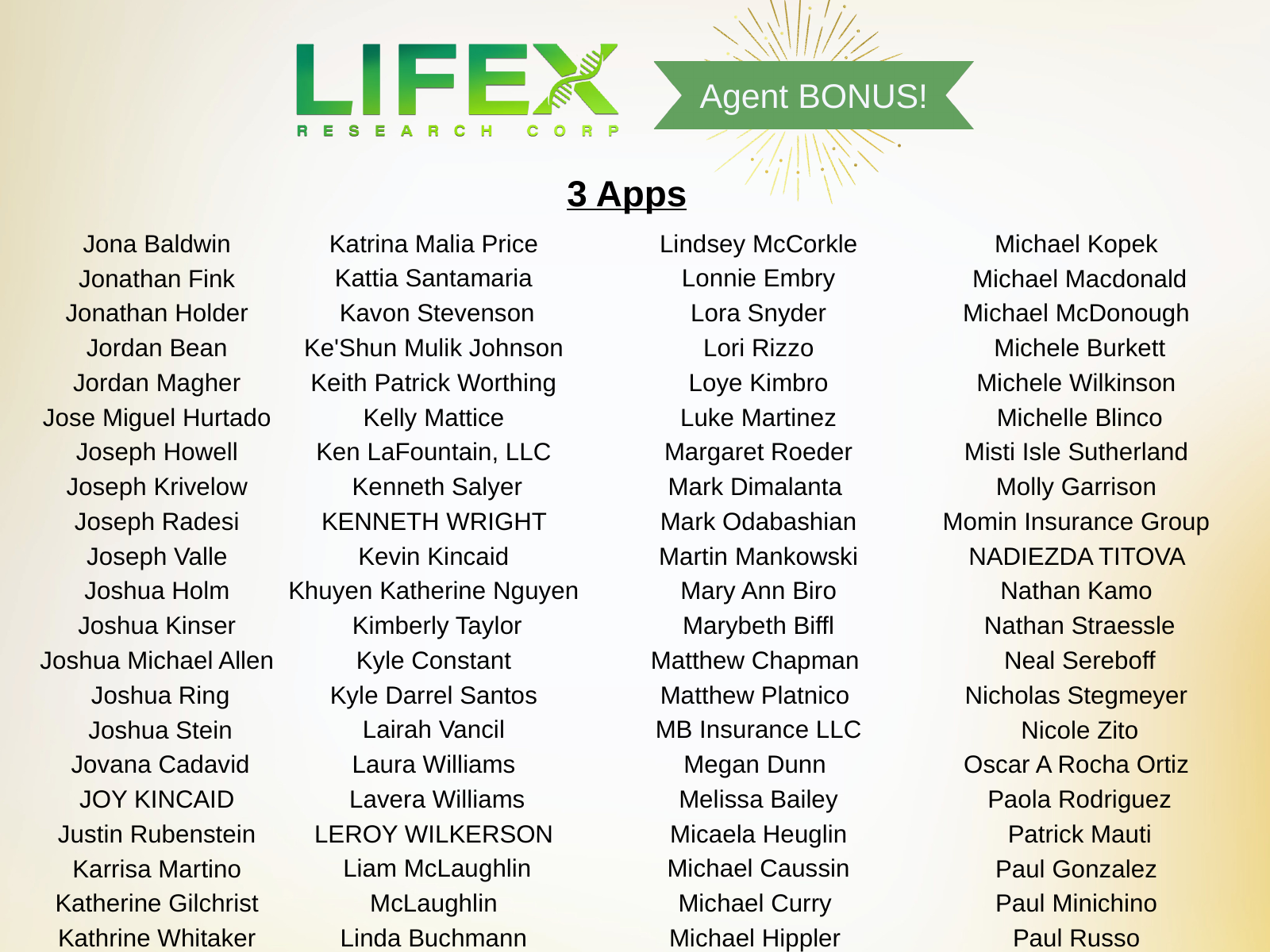

Agent BONUS!
3 Apps
Katrina Malia Price
Kattia Santamaria
Kavon Stevenson
Ke'Shun Mulik Johnson
Keith Patrick Worthing
Kelly Mattice
Ken LaFountain, LLC
Kenneth Salyer
KENNETH WRIGHT
Kevin Kincaid
Khuyen Katherine Nguyen
Kimberly Taylor
Kyle Constant
Kyle Darrel Santos
Lairah Vancil
Laura Williams
Lavera Williams
LEROY WILKERSON
Liam McLaughlin McLaughlin
Linda Buchmann
Lindsey McCorkle
Lonnie Embry
Lora Snyder
Lori Rizzo
Loye Kimbro
Luke Martinez
Margaret Roeder
Mark Dimalanta
Mark Odabashian
Martin Mankowski
Mary Ann Biro
Marybeth Biffl
Matthew Chapman
Matthew Platnico
MB Insurance LLC
Megan Dunn
Melissa Bailey
Micaela Heuglin
Michael Caussin (842639)
Michael Curry (859197)
Michael Hippler (856489)
Michael Kopek (841406)
Michael Macdonald (855823)
Michael McDonough (860569)
Michele Burkett (856662)
Michele Wilkinson (858315)
Michelle Blinco (842563)
Misti Isle Sutherland (862920)
Molly Garrison (844279)
Momin Insurance Group (856993)
NADIEZDA TITOVA (842590)
Nathan Kamo (859155)
Nathan Straessle (858689)
Neal Sereboff (857625)
Nicholas Stegmeyer (844295)
Nicole Zito (859991)
Oscar A Rocha Ortiz (858318)
Paola Rodriguez (858675)
Patrick Mauti (845619)
Paul Gonzalez (842562)
Paul Minichino (844318)
Paul Russo  (860139)
Paul Terrell (863090)
Peter Douglas (863265)
Peter Gelabert (842598)
Phillip Glidewell (842599)
Poindexterhealth (858482)
Quincy Daniels (863555)
Rachel Elsberry (841408)
Rebekah Farrington (844258)
Reynaldo Hamilton (856380)
Richard Myerscough (863760)
Rick Rickert (841299)
ROBERT OMID (859462)
Robert Pierce (861198)
Robert V. Kvietkus (866844)
Roman Stolcis (841380)
Ronald Francis (841359)
Russell Maddox (844303)
Ruth Neuenschwander (841377)
Sabrina Turner (858312)
Safe Haven Insurance Agency (865051)
Samantha Weigand (863077)
Samuel Crain (855121)
Sara Picard (866991)
Savannah Clark (862377)
Scott Brown (844322)
Scott May (859951)
Sean Mazzola (861303)
Sean Mills (857216)
Sebastian Diaz (858690)
Sebastian Esquivel (858299)
Senior Benefits Plus LLC (856568)
Shannon McElhaney (841403)
Shauna Brown (845250)
Shawn Gilmore (857180)
Shelley Grandidge (855667)
Shelley Phillips  (860356)
Sir McMillen (856208)
Southeast Insurance and Financial Group Inc (846511)
Stacie Howard (844311)
Stefan Savolle (847290)
Stefanie Fishman (841635)
Stephen Kushner (860349)
Sterrett Financial Group (845996)
Steven Angel (841640)
Steven Guilfoile (857602)
Steven Wilner (845273)
Susan Isenhour (858685)
Suzanne OConnor (841342)
Swan Insurance LLC (857213)
Tanya Boyd (859977)
Tayler Lea Busack (856310)
Teresa Scammell (844320)
The Health Agents (856162)
Thomas Buettner (847257)
Thomas Cardenas (842469)
Thomas Ferguson (845291)
Thomas Ryan (861249)
Tim Cleveland (861487)
Tim Cocchiola (841372)
Tim L Williams (858252)
Tim McCormick (841332)
Timothy Michael Ray (842491)
TODD OVALL (860737)
Top Tier Financial (845413)
Travis Walker (844273)
Trevor Sands (847277)
Trey Sayles (841388)
Trey Wilson (845257)
Trisha Macrum (855699)
Tryten Williams (857045)
Tucker Vincent (847037)
TYLER JACKSON (842577)
US Protector Group LLC (859598)
USA Benefits Group (869674)
Valarie Stevens (845294)
Vanessa Kay Newman (858931)
Wesley Barker (841595)
William Patterson  (861860)
William Pauley (841325)
William Robert O'Brien (861315)
william scott stevenson (867446)
Wolfpack Financial Inc. (858983)
Zachary Dollhausen (845617)
Zachary Michael Jervis (863031)
Lindsey McCorkle
Lonnie Embry
Lora Snyder
Lori Rizzo
Loye Kimbro
Luke Martinez
Margaret Roeder
Mark Dimalanta
Mark Odabashian
Martin Mankowski
Mary Ann Biro
Marybeth Biffl
Matthew Chapman
Matthew Platnico
MB Insurance LLC
Megan Dunn
Melissa Bailey
Micaela Heuglin
Michael Caussin
Michael Curry
Michael Hippler
Jona Baldwin
Jonathan Fink
Jonathan Holder
Jordan Bean
Jordan Magher
Jose Miguel Hurtado
Joseph Howell
Joseph Krivelow
Joseph Radesi
Joseph Valle
Joshua Holm
Joshua Kinser
Joshua Michael Allen
Joshua Ring
Joshua Stein
Jovana Cadavid
JOY KINCAID
Justin Rubenstein
Karrisa Martino
Katherine Gilchrist
Kathrine Whitaker
Michael Kopek
Michael Macdonald
Michael McDonough
Michele Burkett
Michele Wilkinson
Michelle Blinco
Misti Isle Sutherland
Molly Garrison
Momin Insurance Group
NADIEZDA TITOVA
Nathan Kamo
Nathan Straessle
Neal Sereboff
Nicholas Stegmeyer
Nicole Zito
Oscar A Rocha Ortiz
Paola Rodriguez
Patrick Mauti
Paul Gonzalez
Paul Minichino
Paul Russo
Paul Terrell
Peter Douglas
Peter Gelabert
Phillip Glidewell
Poindexterhealth
Quincy Daniels
Rachel Elsberry
Rebekah Farrington
Reynaldo Hamilton
Richard Myerscough
Rick Rickert (841299)
ROBERT OMID (859462)
Robert Pierce (861198)
Robert V. Kvietkus (866844)
Roman Stolcis (841380)
Ronald Francis (841359)
Russell Maddox (844303)
Ruth Neuenschwander (841377)
Sabrina Turner (858312)
Safe Haven Insurance Agency (865051)
Samantha Weigand (863077)
Samuel Crain (855121)
Sara Picard (866991)
Savannah Clark (862377)
Scott Brown (844322)
Scott May (859951)
Sean Mazzola (861303)
Sean Mills (857216)
Sebastian Diaz (858690)
Sebastian Esquivel (858299)
Senior Benefits Plus LLC (856568)
Shannon McElhaney (841403)
Shauna Brown (845250)
Shawn Gilmore (857180)
Shelley Grandidge (855667)
Shelley Phillips  (860356)
Sir McMillen (856208)
Southeast Insurance and Financial Group Inc (846511)
Stacie Howard (844311)
Stefan Savolle (847290)
Stefanie Fishman (841635)
Stephen Kushner (860349)
Sterrett Financial Group (845996)
Steven Angel (841640)
Steven Guilfoile (857602)
Steven Wilner (845273)
Susan Isenhour (858685)
Suzanne OConnor (841342)
Swan Insurance LLC (857213)
Tanya Boyd (859977)
Tayler Lea Busack (856310)
Teresa Scammell (844320)
The Health Agents (856162)
Thomas Buettner (847257)
Thomas Cardenas (842469)
Thomas Ferguson (845291)
Thomas Ryan (861249)
Tim Cleveland (861487)
Tim Cocchiola (841372)
Tim L Williams (858252)
Tim McCormick (841332)
Timothy Michael Ray (842491)
TODD OVALL (860737)
Top Tier Financial (845413)
Travis Walker (844273)
Trevor Sands (847277)
Trey Sayles (841388)
Trey Wilson (845257)
Trisha Macrum (855699)
Tryten Williams (857045)
Tucker Vincent (847037)
TYLER JACKSON (842577)
US Protector Group LLC (859598)
USA Benefits Group (869674)
Valarie Stevens (845294)
Vanessa Kay Newman (858931)
Wesley Barker (841595)
William Patterson  (861860)
William Pauley (841325)
William Robert O'Brien (861315)
william scott stevenson (867446)
Wolfpack Financial Inc. (858983)
Zachary Dollhausen (845617)
Zachary Michael Jervis (863031)